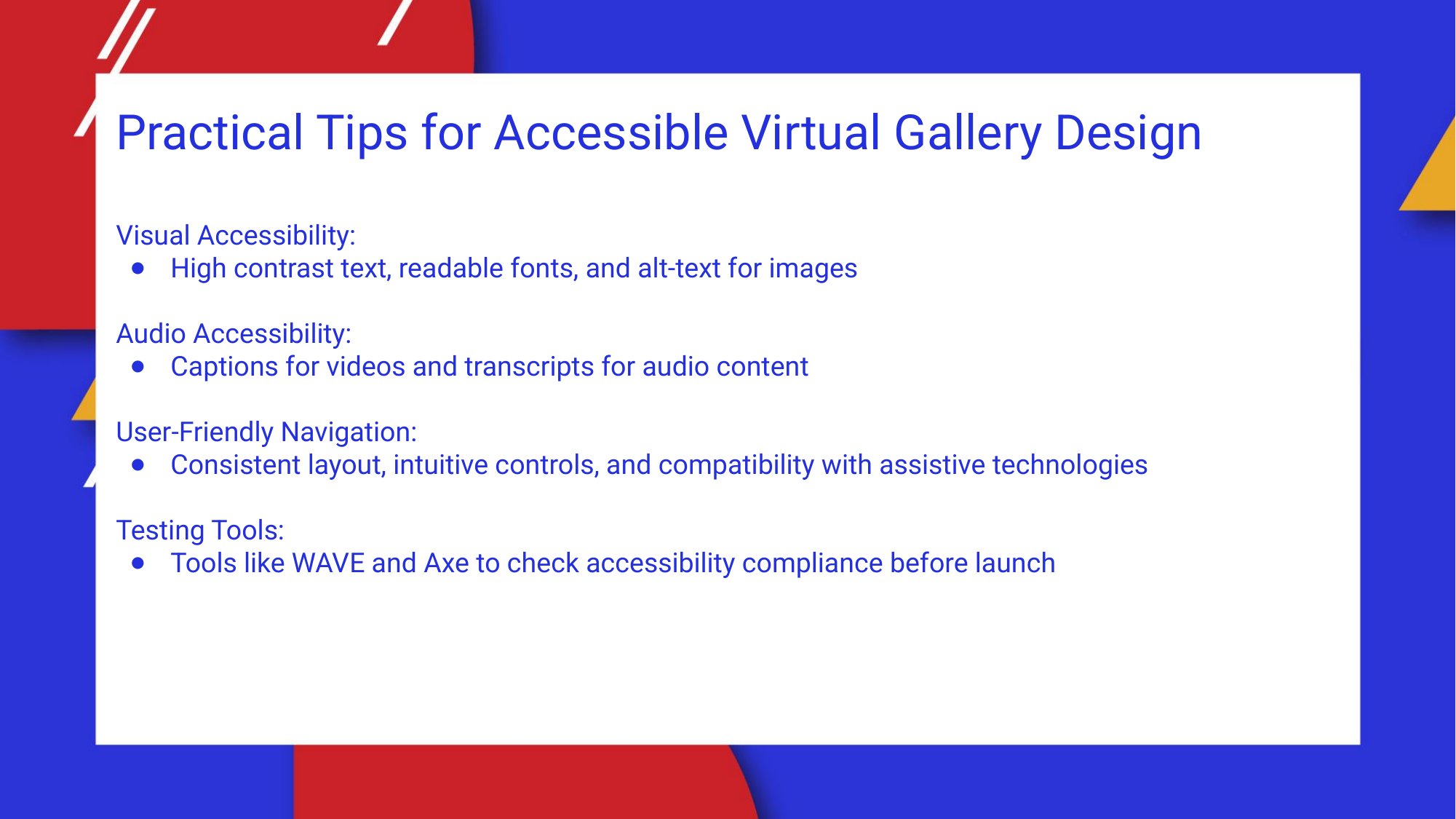

Practical Tips for Accessible Virtual Gallery Design

Visual Accessibility:
High contrast text, readable fonts, and alt-text for images

Audio Accessibility:
Captions for videos and transcripts for audio content

User-Friendly Navigation:
Consistent layout, intuitive controls, and compatibility with assistive technologies

Testing Tools:
Tools like WAVE and Axe to check accessibility compliance before launch